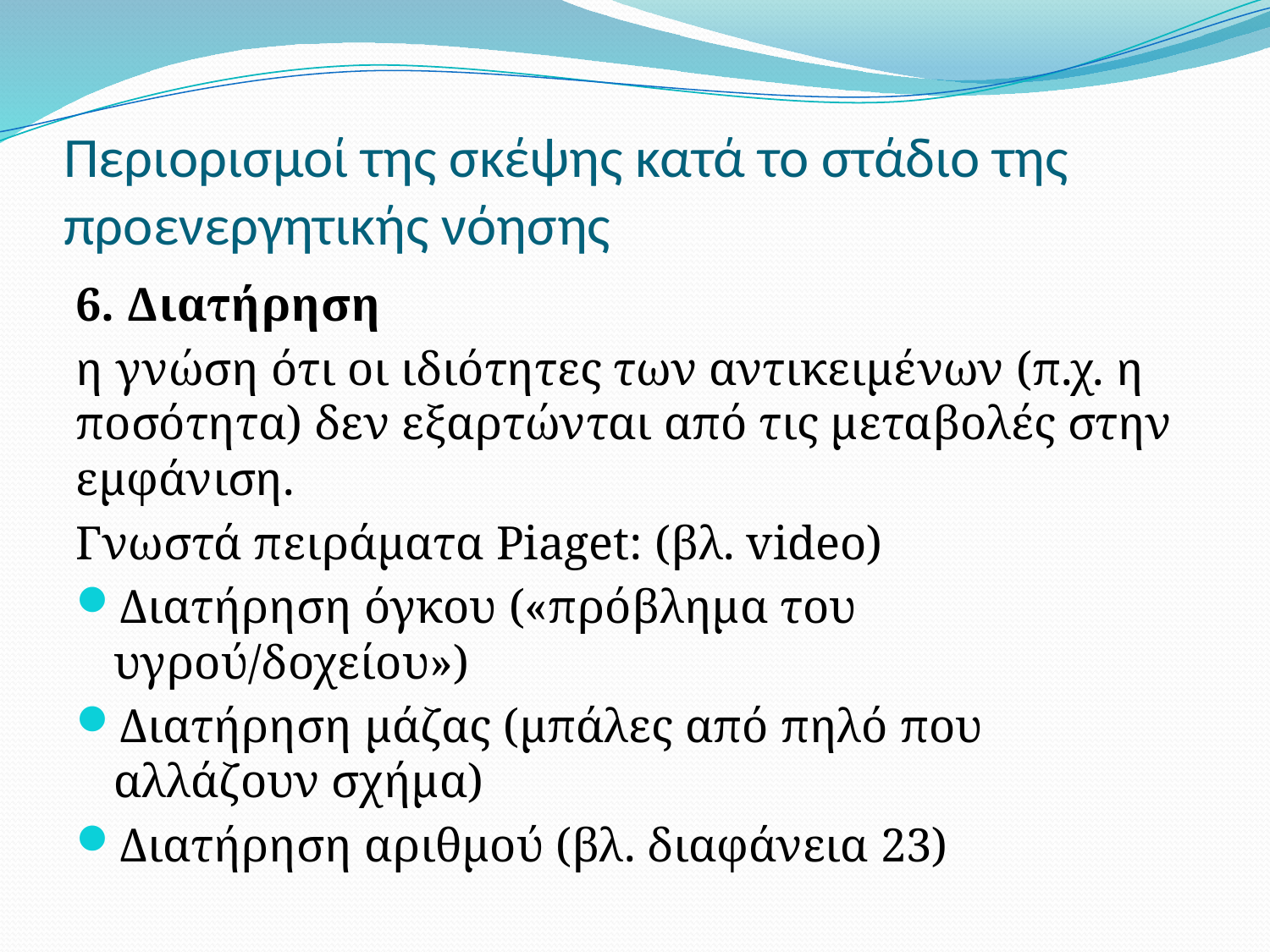

# Περιορισμοί της σκέψης κατά το στάδιο της προενεργητικής νόησης
6. Διατήρηση
η γνώση ότι οι ιδιότητες των αντικειμένων (π.χ. η ποσότητα) δεν εξαρτώνται από τις μεταβολές στην εμφάνιση.
Γνωστά πειράματα Piaget: (βλ. video)
Διατήρηση όγκου («πρόβλημα του υγρού/δοχείου»)
Διατήρηση μάζας (μπάλες από πηλό που αλλάζουν σχήμα)
Διατήρηση αριθμού (βλ. διαφάνεια 23)